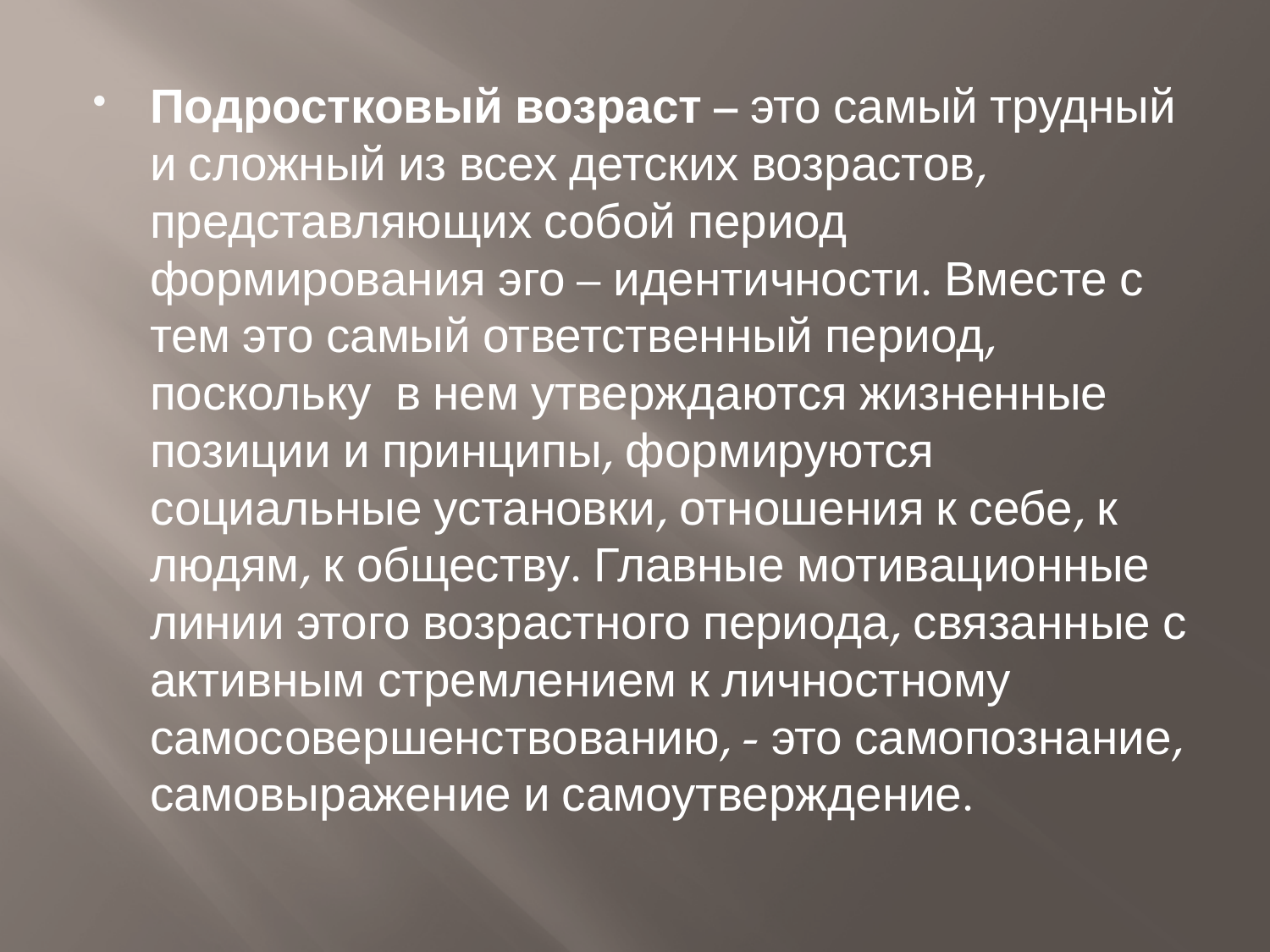

#
Подростковый возраст – это самый трудный  и сложный из всех детских возрастов, представляющих собой период формирования эго – идентичности. Вместе с тем это самый ответственный период, поскольку  в нем утверждаются жизненные позиции и принципы, формируются социальные установки, отношения к себе, к людям, к обществу. Главные мотивационные линии этого возрастного периода, связанные с активным стремлением к личностному самосовершенствованию, - это самопознание, самовыражение и самоутверждение.